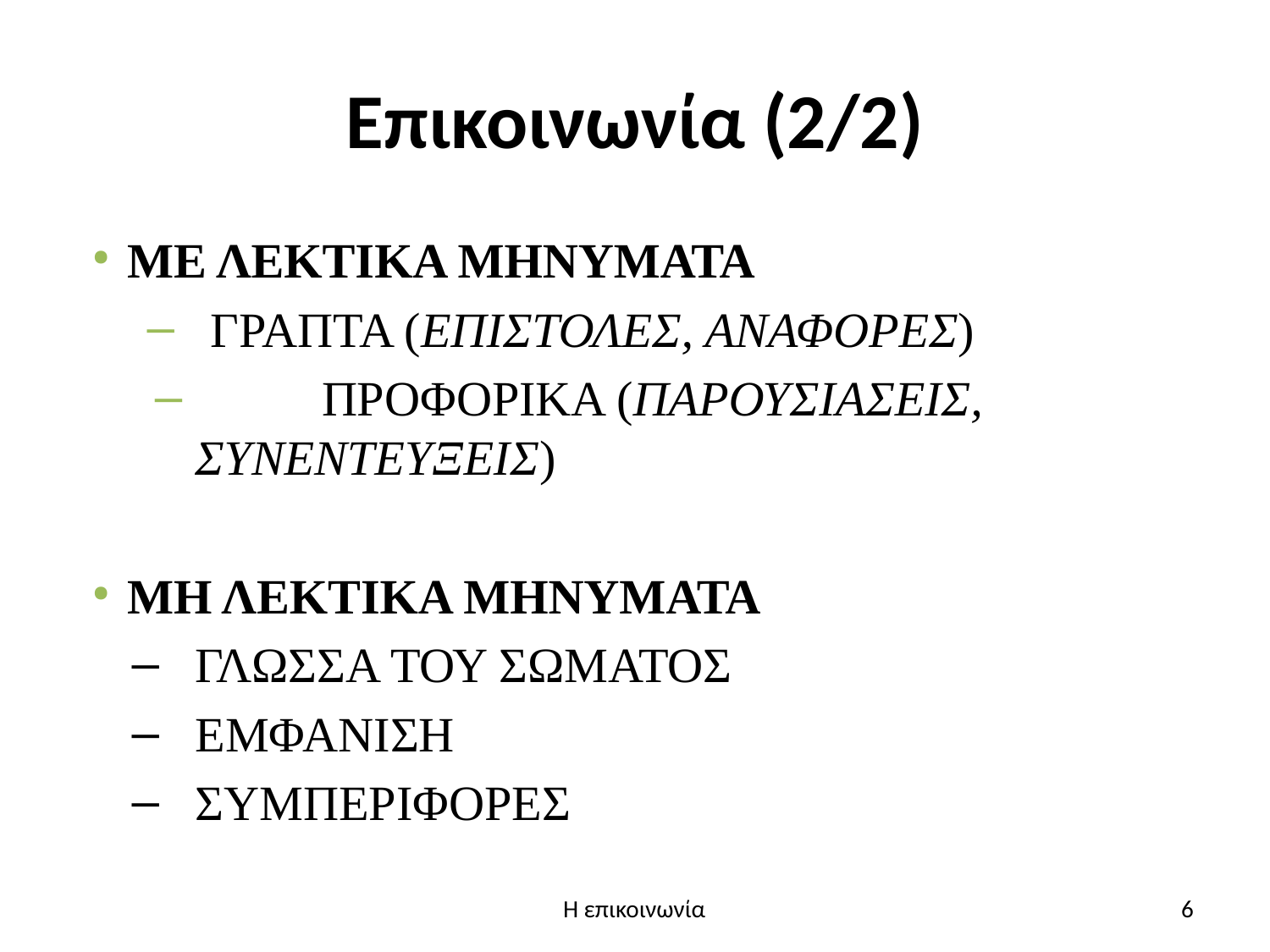

# Επικοινωνία (2/2)
ΜΕ ΛΕΚΤΙΚΑ ΜΗΝΥΜΑΤΑ
ΓΡΑΠΤΑ (ΕΠΙΣΤΟΛΕΣ, ΑΝΑΦΟΡΕΣ)
	ΠΡΟΦΟΡΙΚΑ (ΠΑΡΟΥΣΙΑΣΕΙΣ, ΣΥΝΕΝΤΕΥΞΕΙΣ)

ΜΗ ΛΕΚΤΙΚΑ ΜΗΝΥΜΑΤΑ
ΓΛΩΣΣΑ ΤΟΥ ΣΩΜΑΤΟΣ
ΕΜΦΑΝΙΣΗ
ΣΥΜΠΕΡΙΦΟΡΕΣ

Η επικοινωνία
6